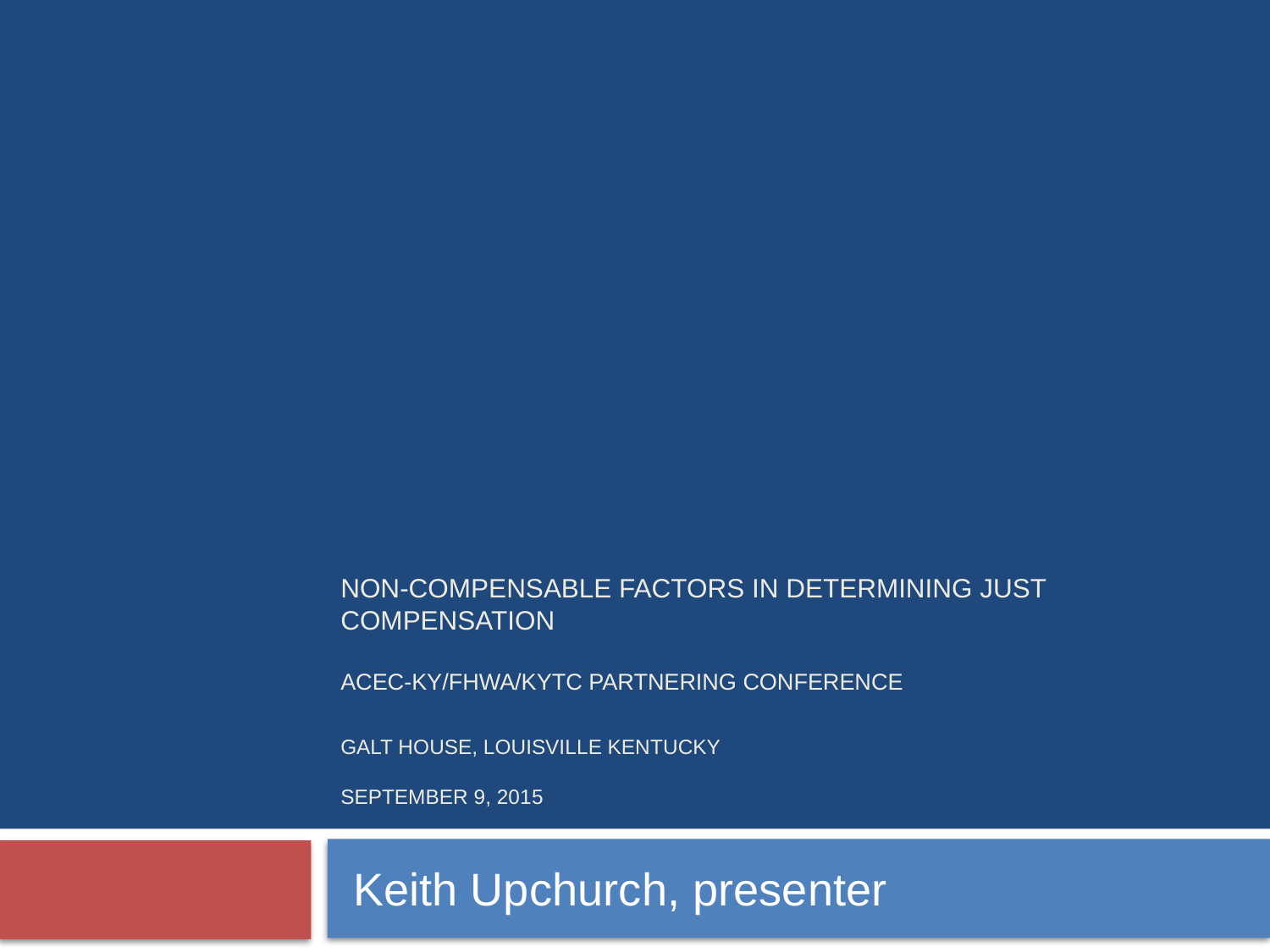

# Non-Compensable Factors in Determining Just Compensation ACEC-kY/FHWA/KYTC Partnering Conference Galt House, Louisville Kentucky September 9, 2015
 Keith Upchurch, presenter